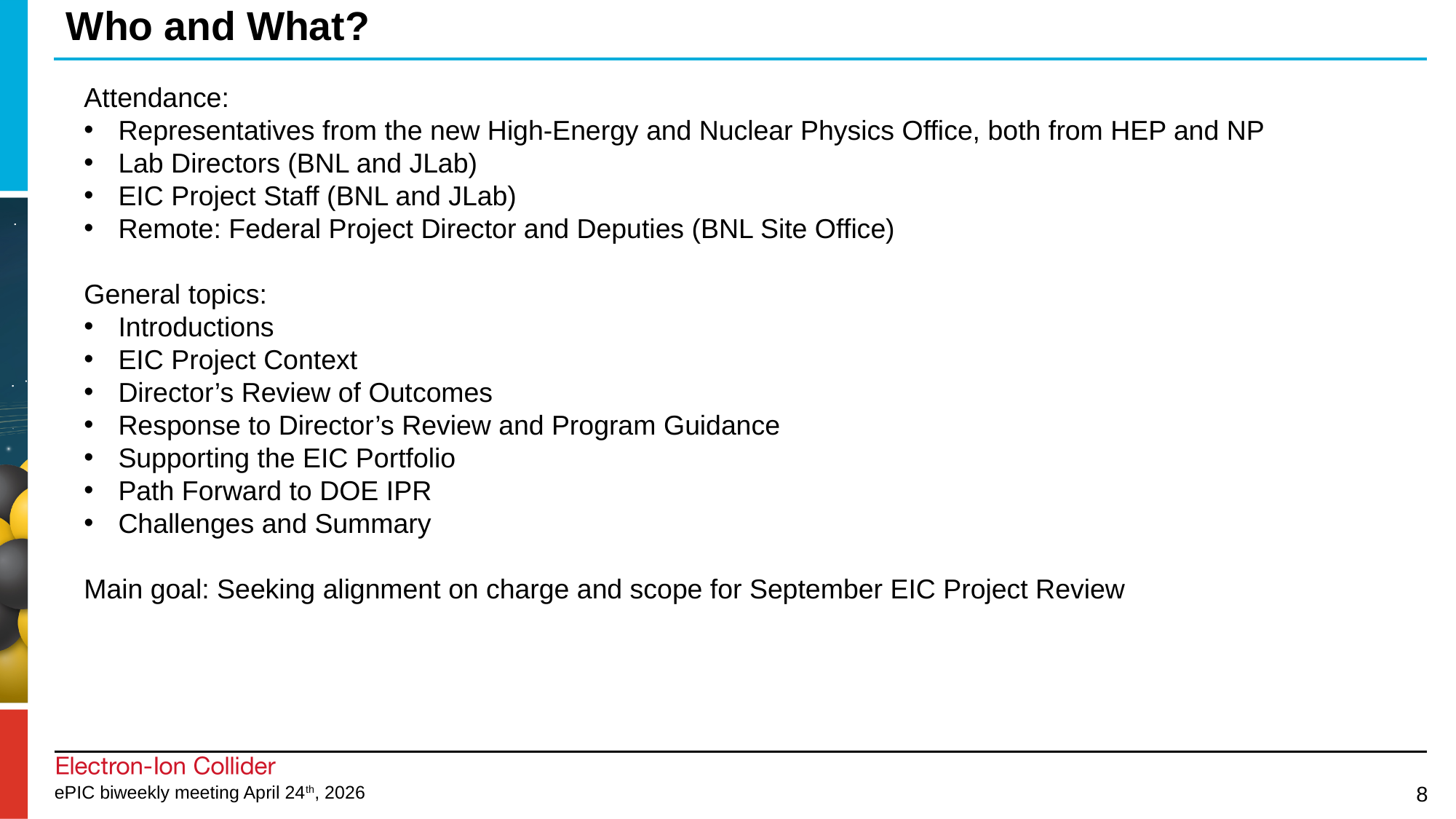

# Who and What?
Attendance:
Representatives from the new High-Energy and Nuclear Physics Office, both from HEP and NP
Lab Directors (BNL and JLab)
EIC Project Staff (BNL and JLab)
Remote: Federal Project Director and Deputies (BNL Site Office)

General topics:
Introductions
EIC Project Context
Director’s Review of Outcomes
Response to Director’s Review and Program Guidance
Supporting the EIC Portfolio
Path Forward to DOE IPR
Challenges and Summary

Main goal: Seeking alignment on charge and scope for September EIC Project Review